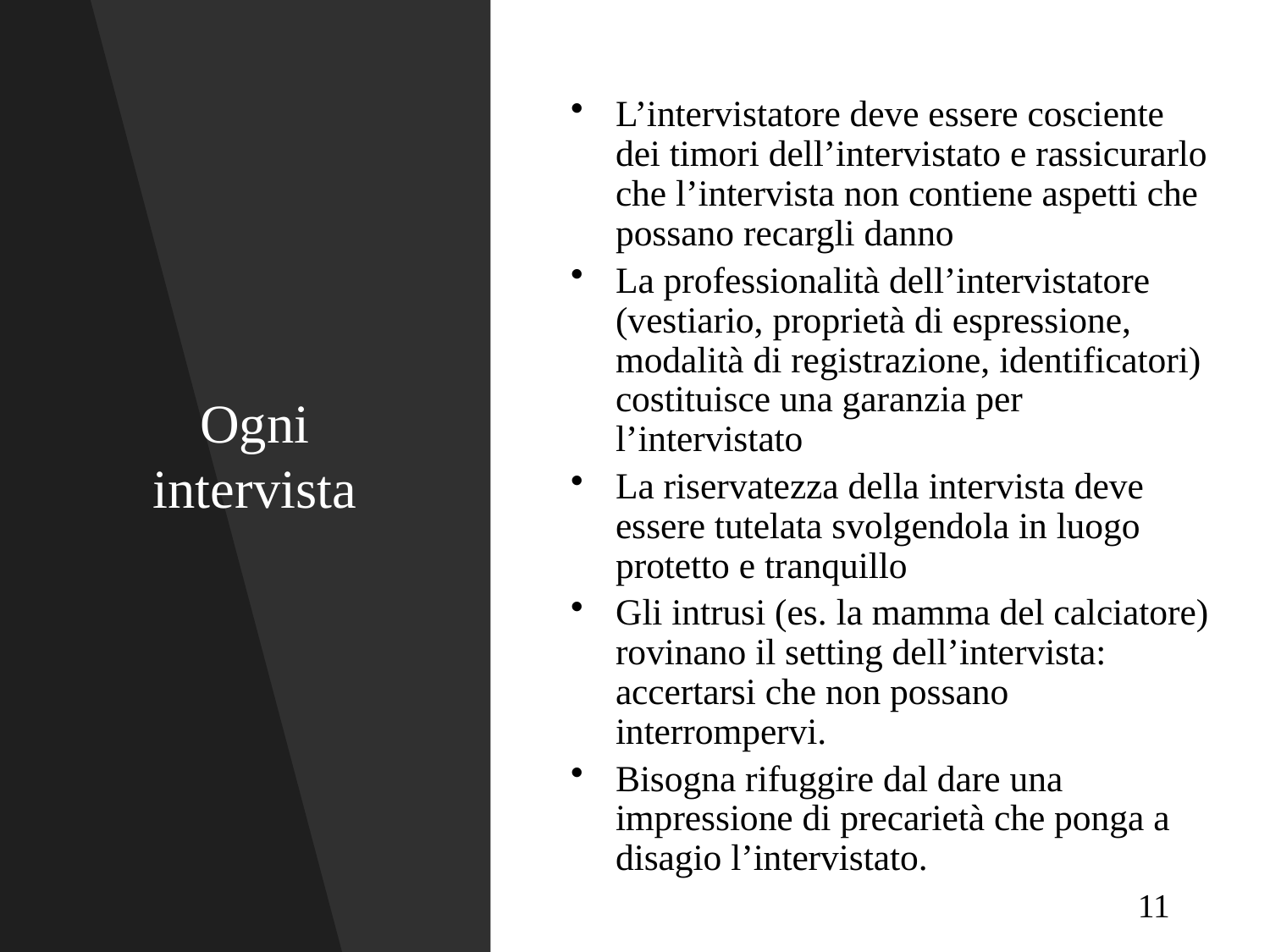

# Ogni intervista
L’intervistatore deve essere cosciente dei timori dell’intervistato e rassicurarlo che l’intervista non contiene aspetti che possano recargli danno
La professionalità dell’intervistatore (vestiario, proprietà di espressione, modalità di registrazione, identificatori) costituisce una garanzia per l’intervistato
La riservatezza della intervista deve essere tutelata svolgendola in luogo protetto e tranquillo
Gli intrusi (es. la mamma del calciatore) rovinano il setting dell’intervista: accertarsi che non possano interrompervi.
Bisogna rifuggire dal dare una impressione di precarietà che ponga a disagio l’intervistato.

11